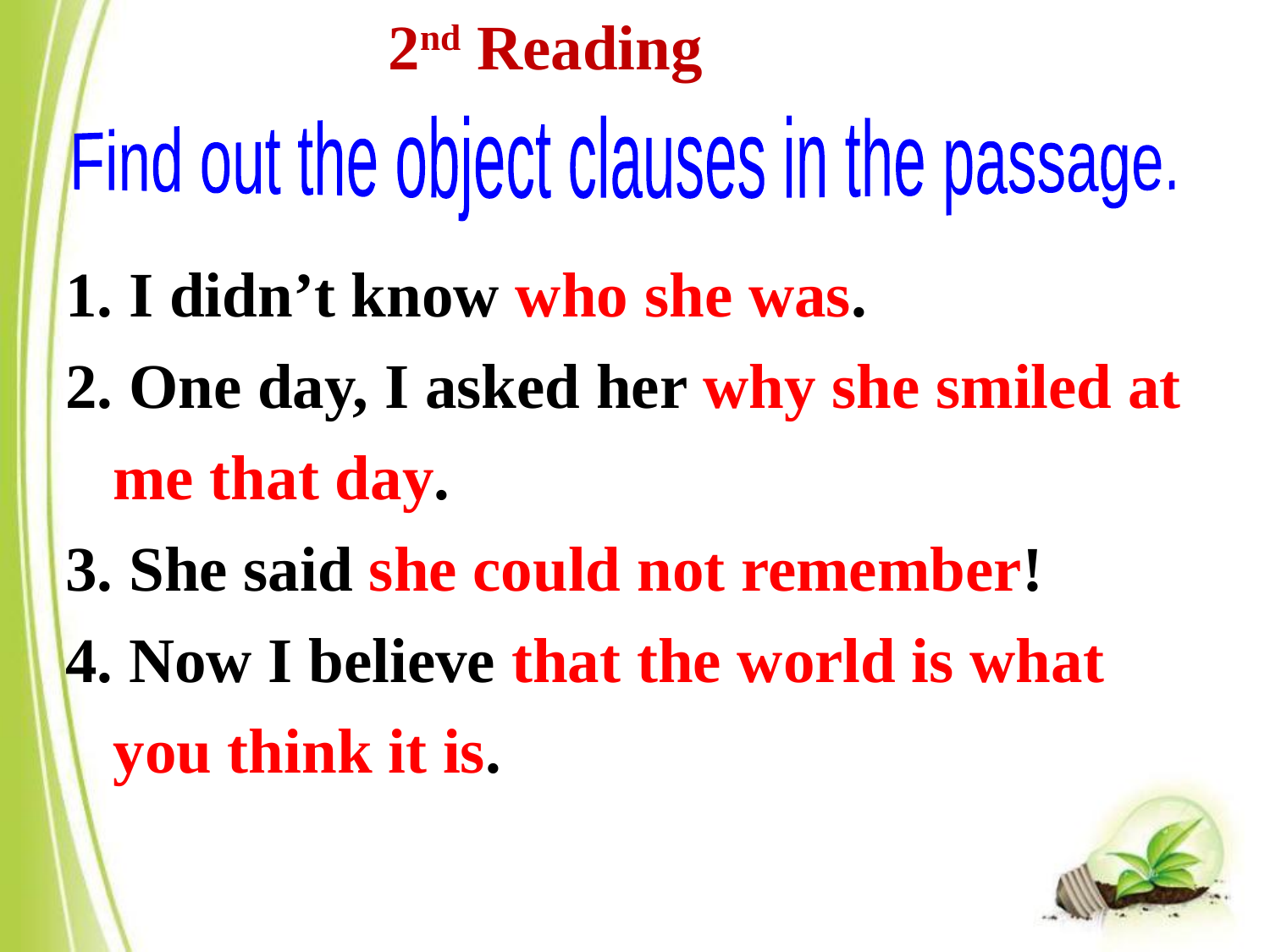

2nd Reading
Find out the object clauses in the passage.
1. I didn’t know who she was.
2. One day, I asked her why she smiled at me that day.
3. She said she could not remember!
4. Now I believe that the world is what you think it is.